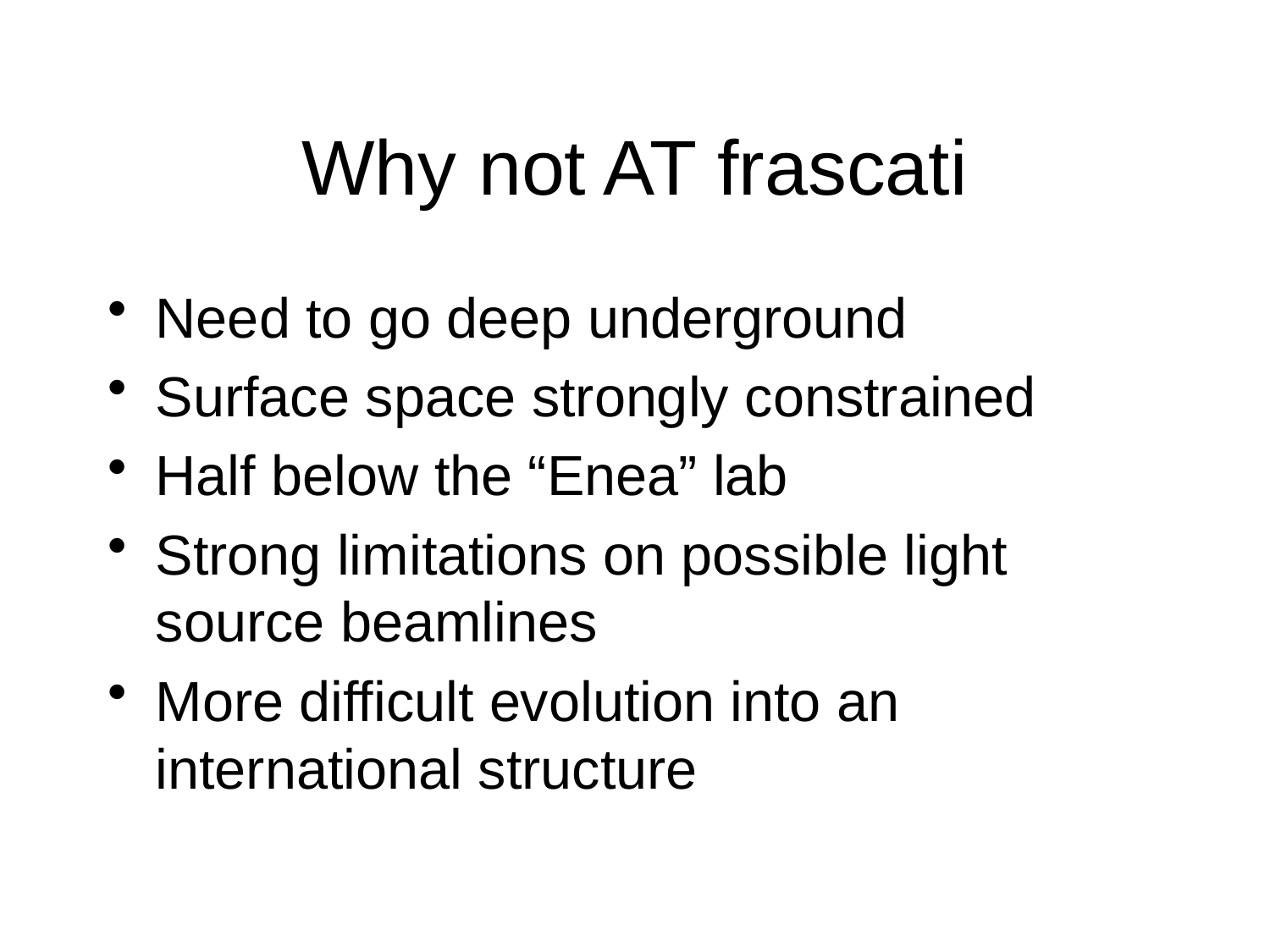

# Why not AT frascati
Need to go deep underground
Surface space strongly constrained
Half below the “Enea” lab
Strong limitations on possible light source beamlines
More difficult evolution into an international structure